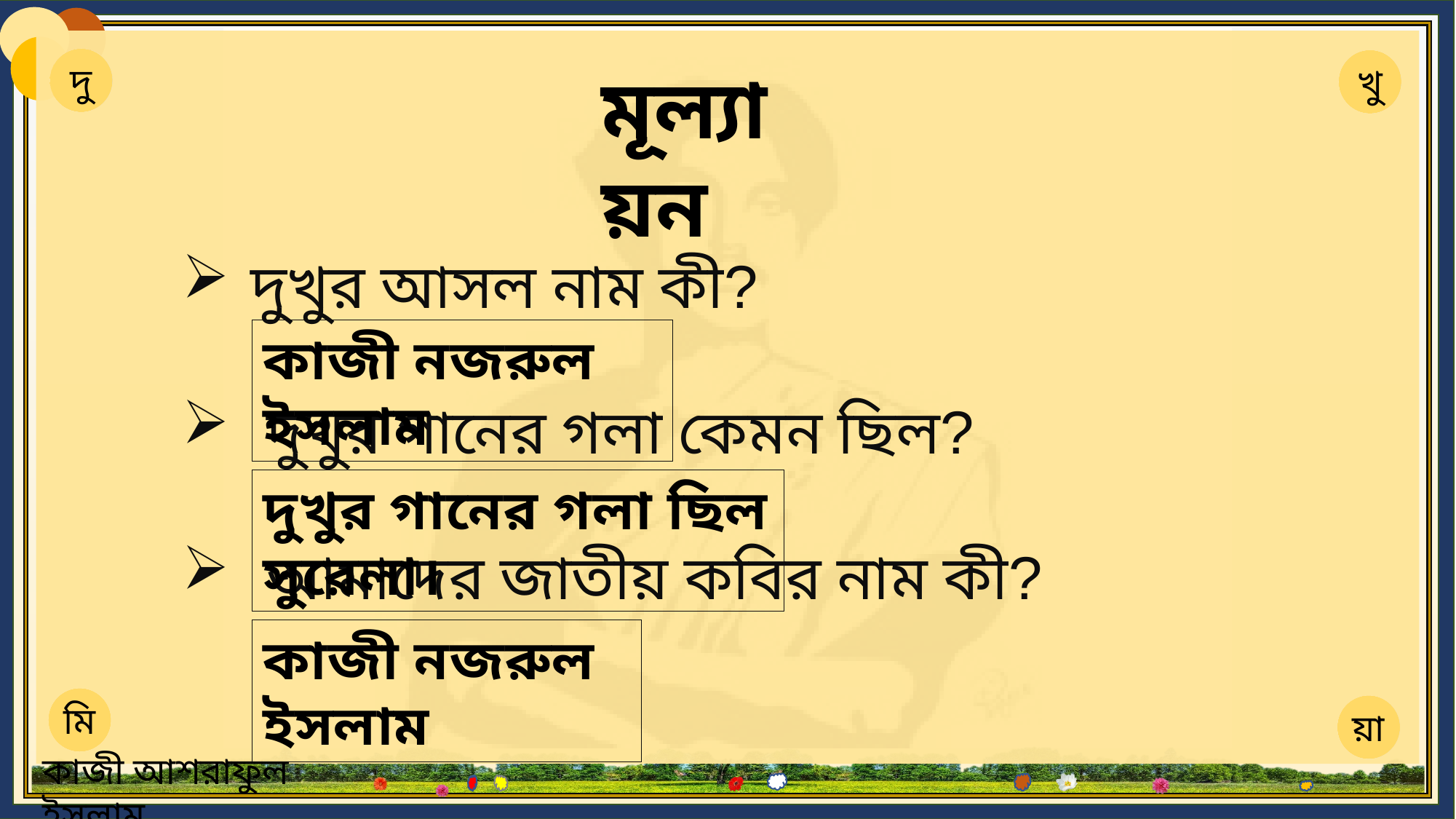

মূল্যায়ন
দুখুর আসল নাম কী?

 দুখুর গানের গলা কেমন ছিল?

 আমাদের জাতীয় কবির নাম কী?
কাজী নজরুল ইসলাম
দুখুর গানের গলা ছিল সুরেলা।
কাজী নজরুল ইসলাম